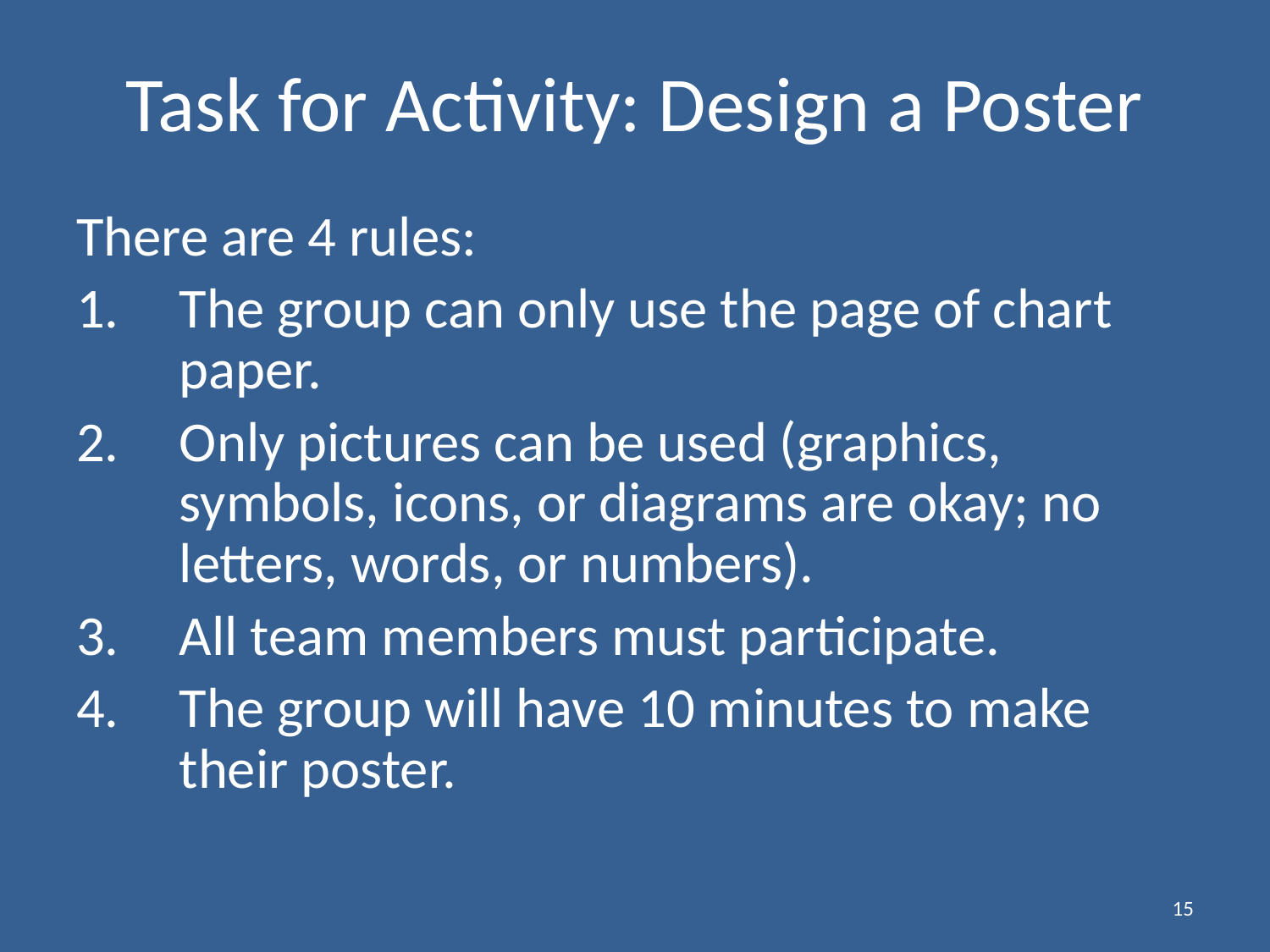

# Task for Activity: Design a Poster
There are 4 rules:
The group can only use the page of chart paper.
Only pictures can be used (graphics, symbols, icons, or diagrams are okay; no letters, words, or numbers).
All team members must participate.
The group will have 10 minutes to make their poster.

15